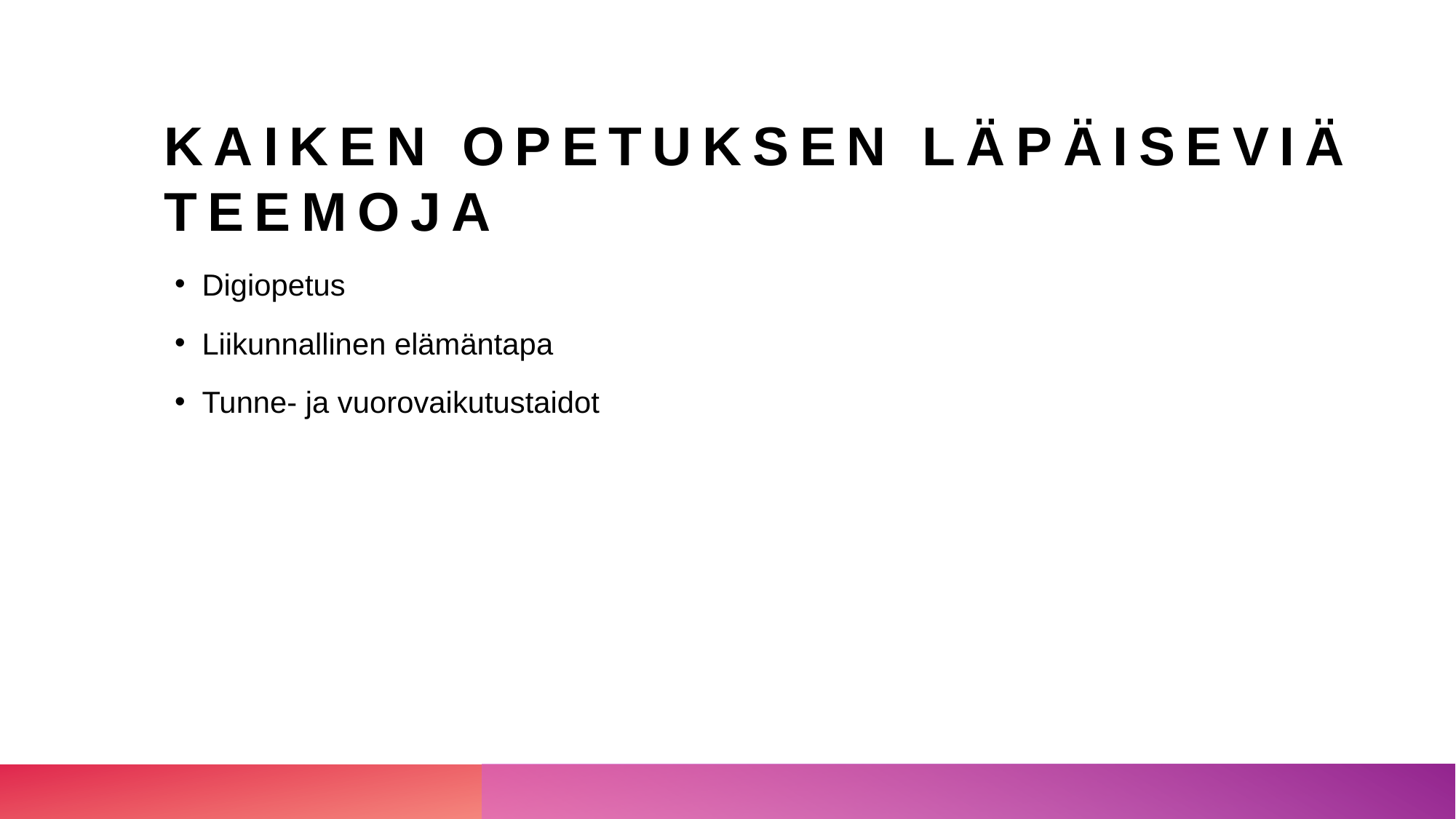

# Kaiken opetuksen läpäiseviä teemoja
Digiopetus
Liikunnallinen elämäntapa
Tunne- ja vuorovaikutustaidot